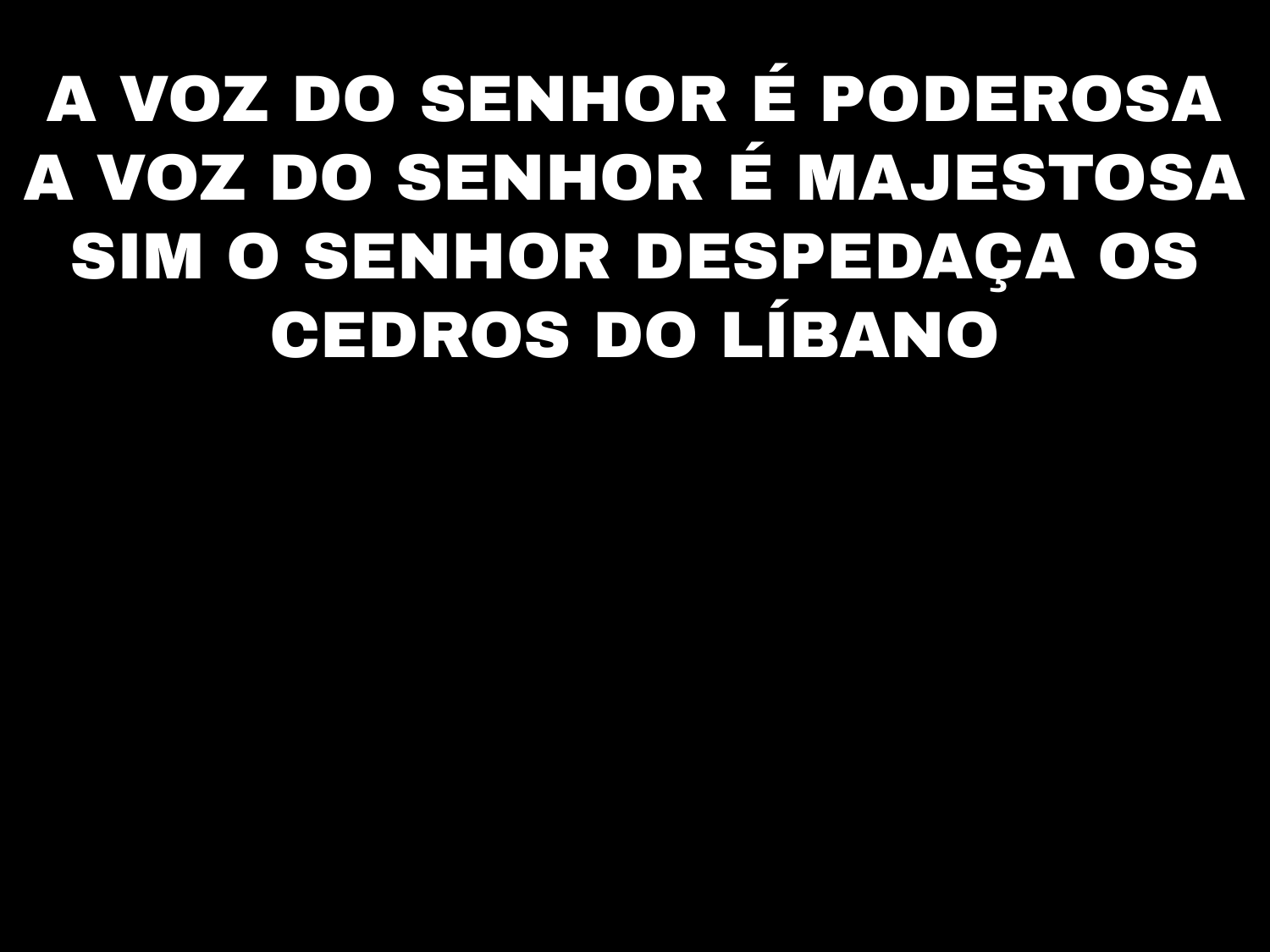

# A VOZ DO SENHOR É PODEROSA A VOZ DO SENHOR É MAJESTOSA SIM O SENHOR DESPEDAÇA OS CEDROS DO LÍBANO